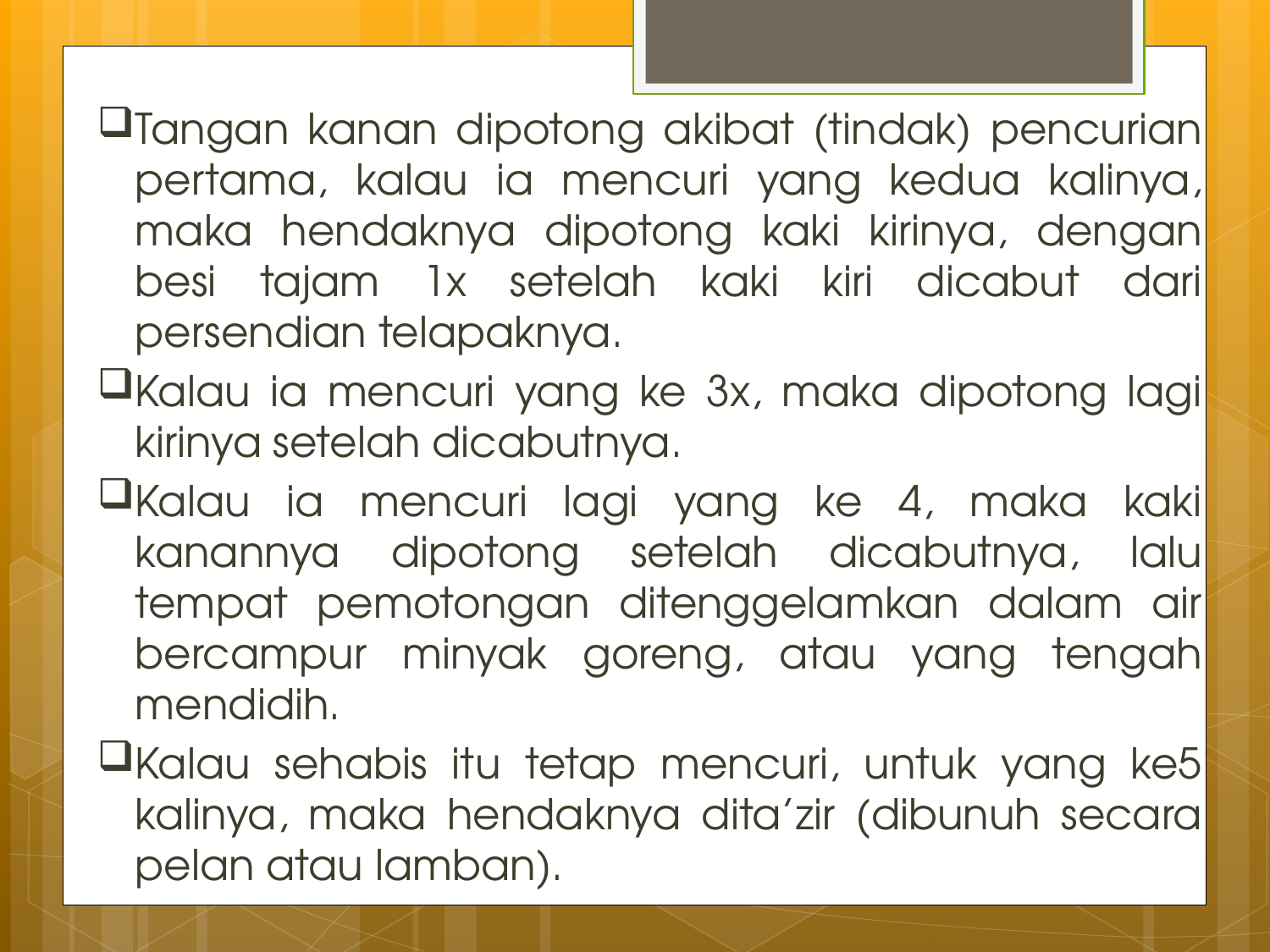

Tangan kanan dipotong akibat (tindak) pencurian pertama, kalau ia mencuri yang kedua kalinya, maka hendaknya dipotong kaki kirinya, dengan besi tajam 1x setelah kaki kiri dicabut dari persendian telapaknya.
Kalau ia mencuri yang ke 3x, maka dipotong lagi kirinya setelah dicabutnya.
Kalau ia mencuri lagi yang ke 4, maka kaki kanannya dipotong setelah dicabutnya, lalu tempat pemotongan ditenggelamkan dalam air bercampur minyak goreng, atau yang tengah mendidih.
Kalau sehabis itu tetap mencuri, untuk yang ke5 kalinya, maka hendaknya dita’zir (dibunuh secara pelan atau lamban).